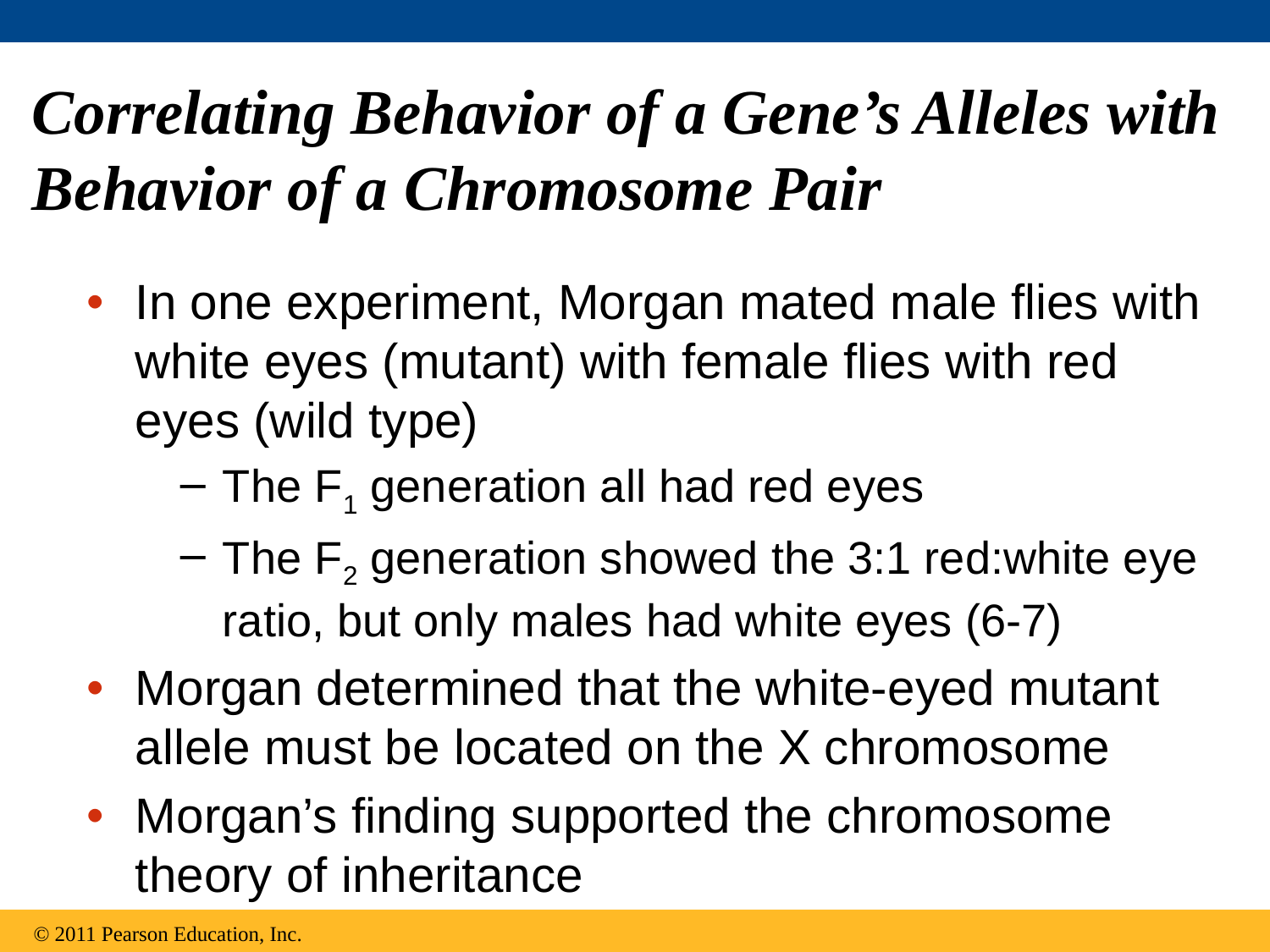

# Correlating Behavior of a Gene’s Alleles with Behavior of a Chromosome Pair
In one experiment, Morgan mated male flies with white eyes (mutant) with female flies with red eyes (wild type)
The F1 generation all had red eyes
The F2 generation showed the 3:1 red:white eye ratio, but only males had white eyes (6-7)
Morgan determined that the white-eyed mutant allele must be located on the X chromosome
Morgan’s finding supported the chromosome theory of inheritance

© 2011 Pearson Education, Inc.